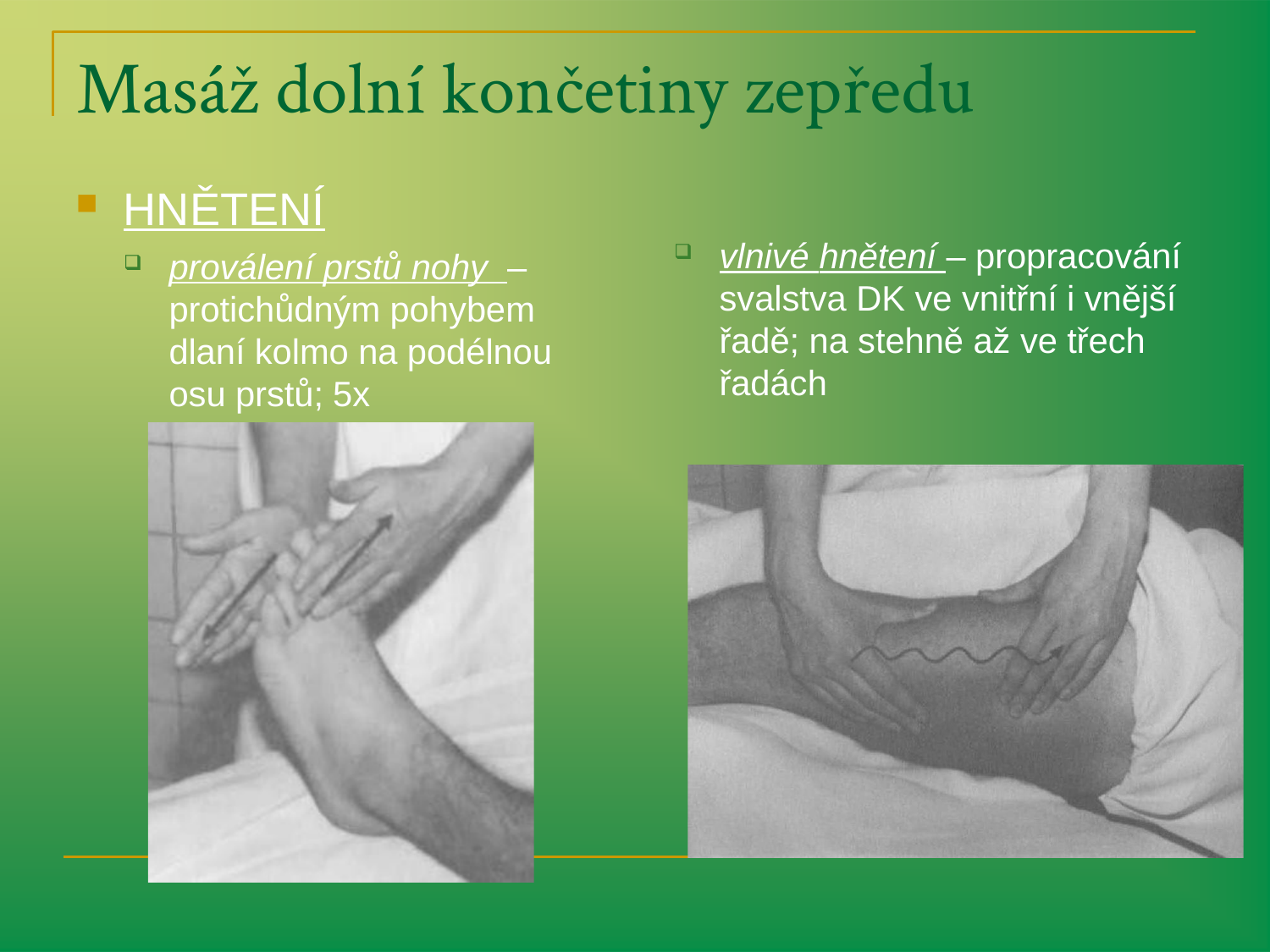

# Masáž dolní končetiny zepředu

vlnivé hnětení – propracování svalstva DK ve vnitřní i vnější řadě; na stehně až ve třech řadách
HNĚTENÍ
proválení prstů nohy  – protichůdným pohybem dlaní kolmo na podélnou osu prstů; 5x